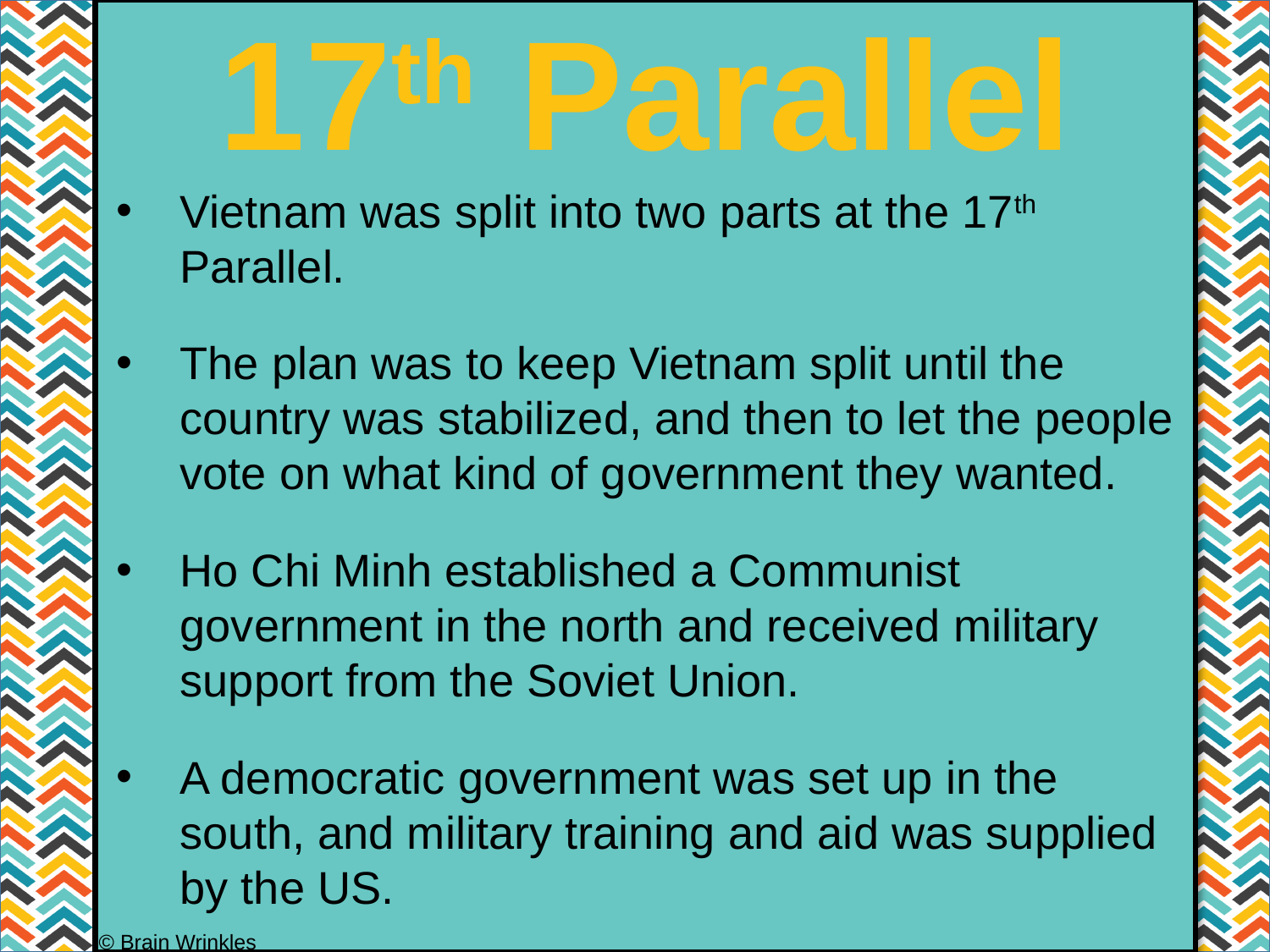

17th Parallel
#
Vietnam was split into two parts at the 17th Parallel.

The plan was to keep Vietnam split until the country was stabilized, and then to let the people vote on what kind of government they wanted.

Ho Chi Minh established a Communist government in the north and received military support from the Soviet Union.

A democratic government was set up in the south, and military training and aid was supplied by the US.

© Brain Wrinkles